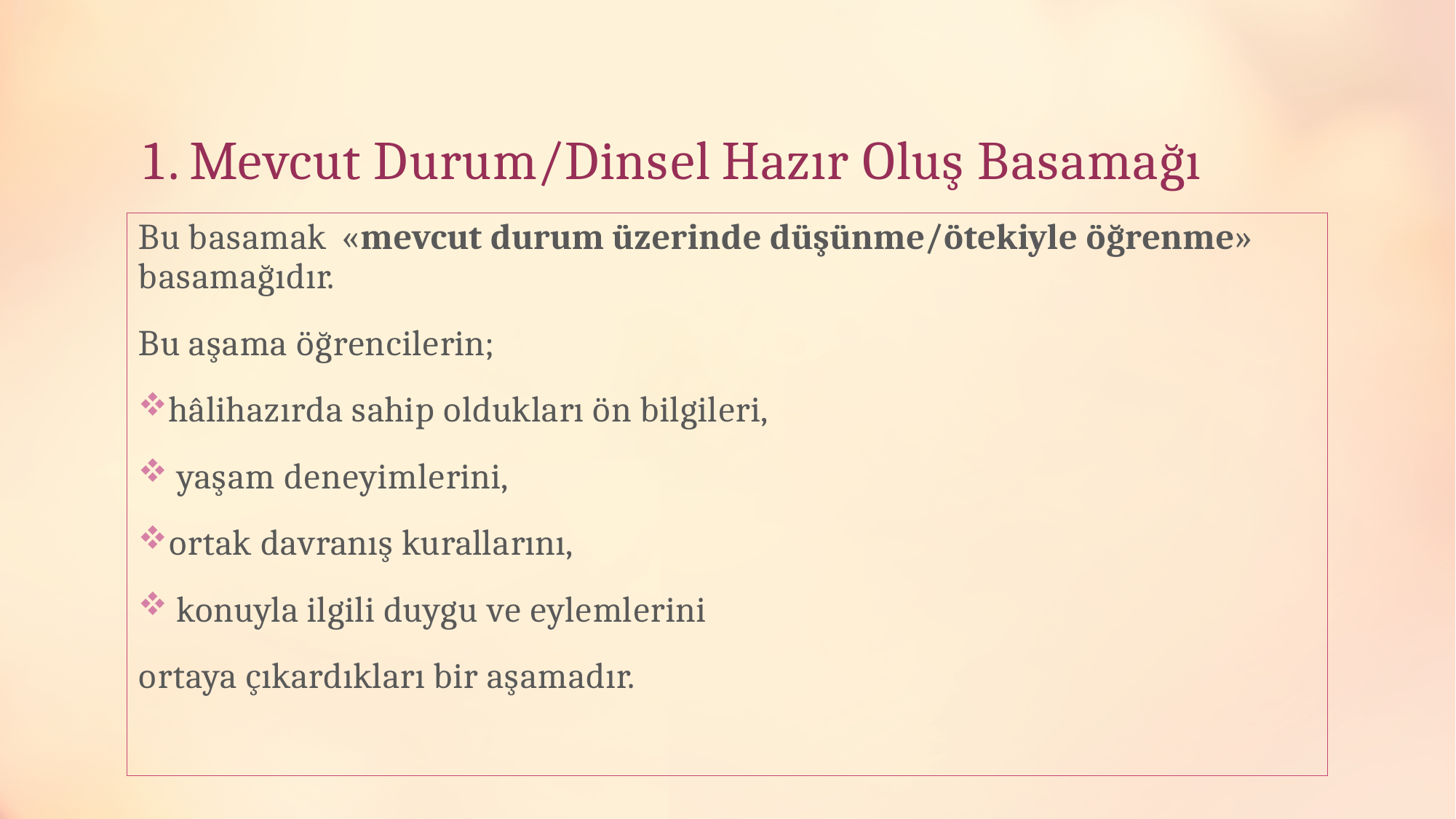

# 1. Mevcut Durum/Dinsel Hazır Oluş Basamağı
Bu basamak  «mevcut durum üzerinde düşünme/ötekiyle öğrenme» basamağıdır.
Bu aşama öğrencilerin;
hâlihazırda sahip oldukları ön bilgileri,
 yaşam deneyimlerini,
ortak davranış kurallarını,
 konuyla ilgili duygu ve eylemlerini
ortaya çıkardıkları bir aşamadır.